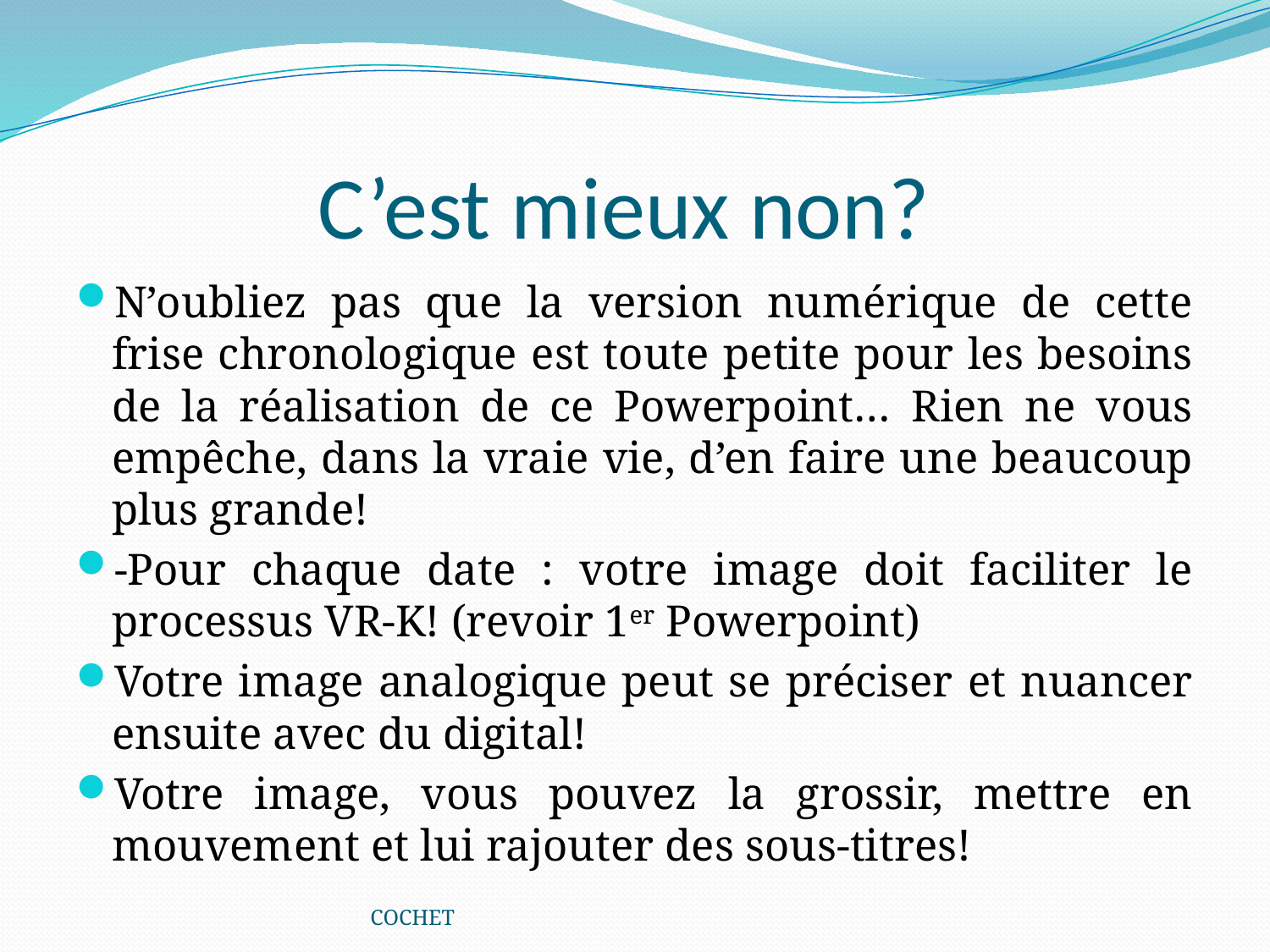

# C’est mieux non?
N’oubliez pas que la version numérique de cette frise chronologique est toute petite pour les besoins de la réalisation de ce Powerpoint… Rien ne vous empêche, dans la vraie vie, d’en faire une beaucoup plus grande!
-Pour chaque date : votre image doit faciliter le processus VR-K! (revoir 1er Powerpoint)
Votre image analogique peut se préciser et nuancer ensuite avec du digital!
Votre image, vous pouvez la grossir, mettre en mouvement et lui rajouter des sous-titres!
COCHET